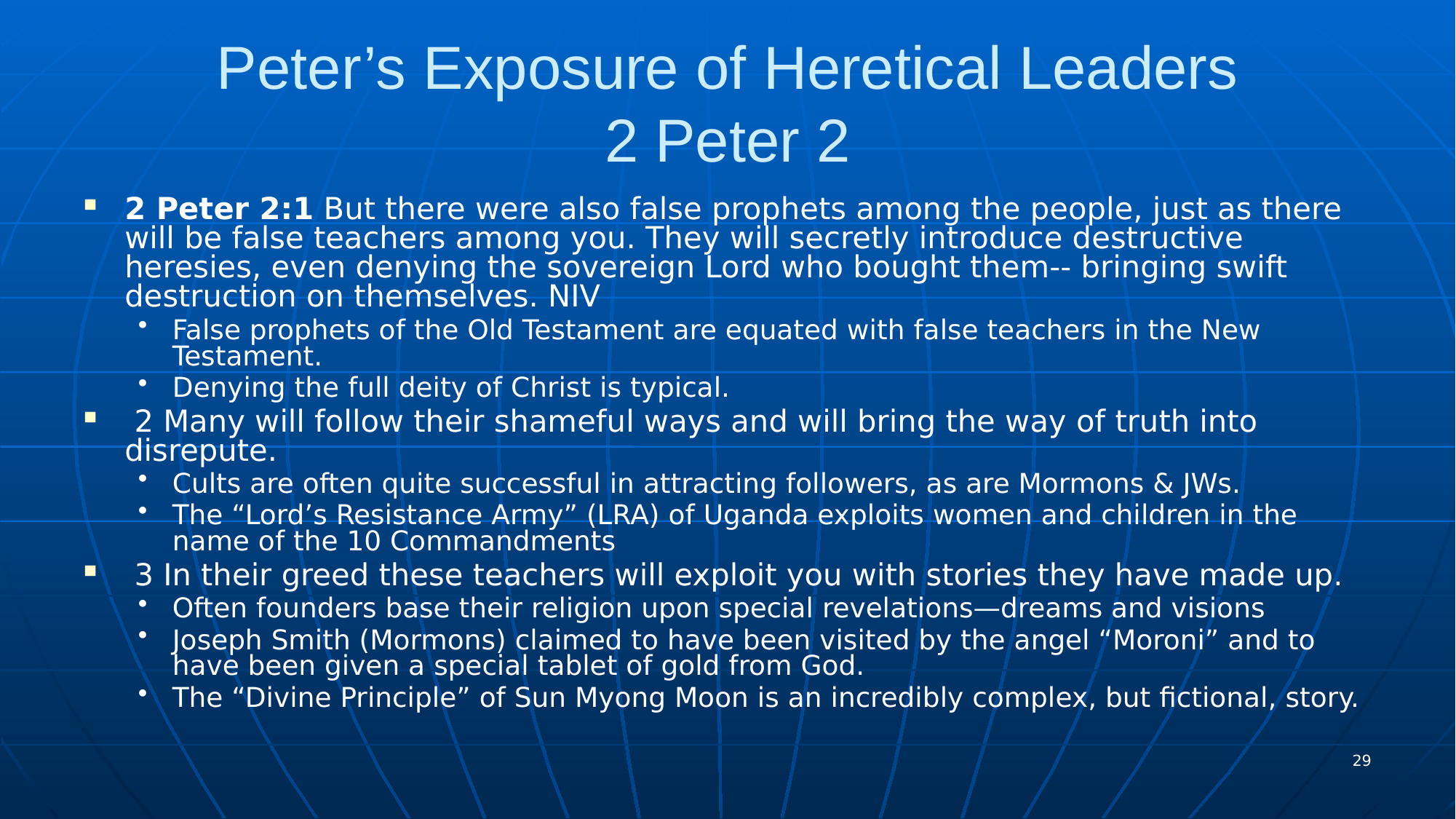

# Peter’s Exposure of Heretical Leaders 2 Peter 2
2 Peter 2:1 But there were also false prophets among the people, just as there will be false teachers among you. They will secretly introduce destructive heresies, even denying the sovereign Lord who bought them-- bringing swift destruction on themselves. NIV
False prophets of the Old Testament are equated with false teachers in the New Testament.
Denying the full deity of Christ is typical.
 2 Many will follow their shameful ways and will bring the way of truth into disrepute.
Cults are often quite successful in attracting followers, as are Mormons & JWs.
The “Lord’s Resistance Army” (LRA) of Uganda exploits women and children in the name of the 10 Commandments
 3 In their greed these teachers will exploit you with stories they have made up.
Often founders base their religion upon special revelations—dreams and visions
Joseph Smith (Mormons) claimed to have been visited by the angel “Moroni” and to have been given a special tablet of gold from God.
The “Divine Principle” of Sun Myong Moon is an incredibly complex, but fictional, story.
29